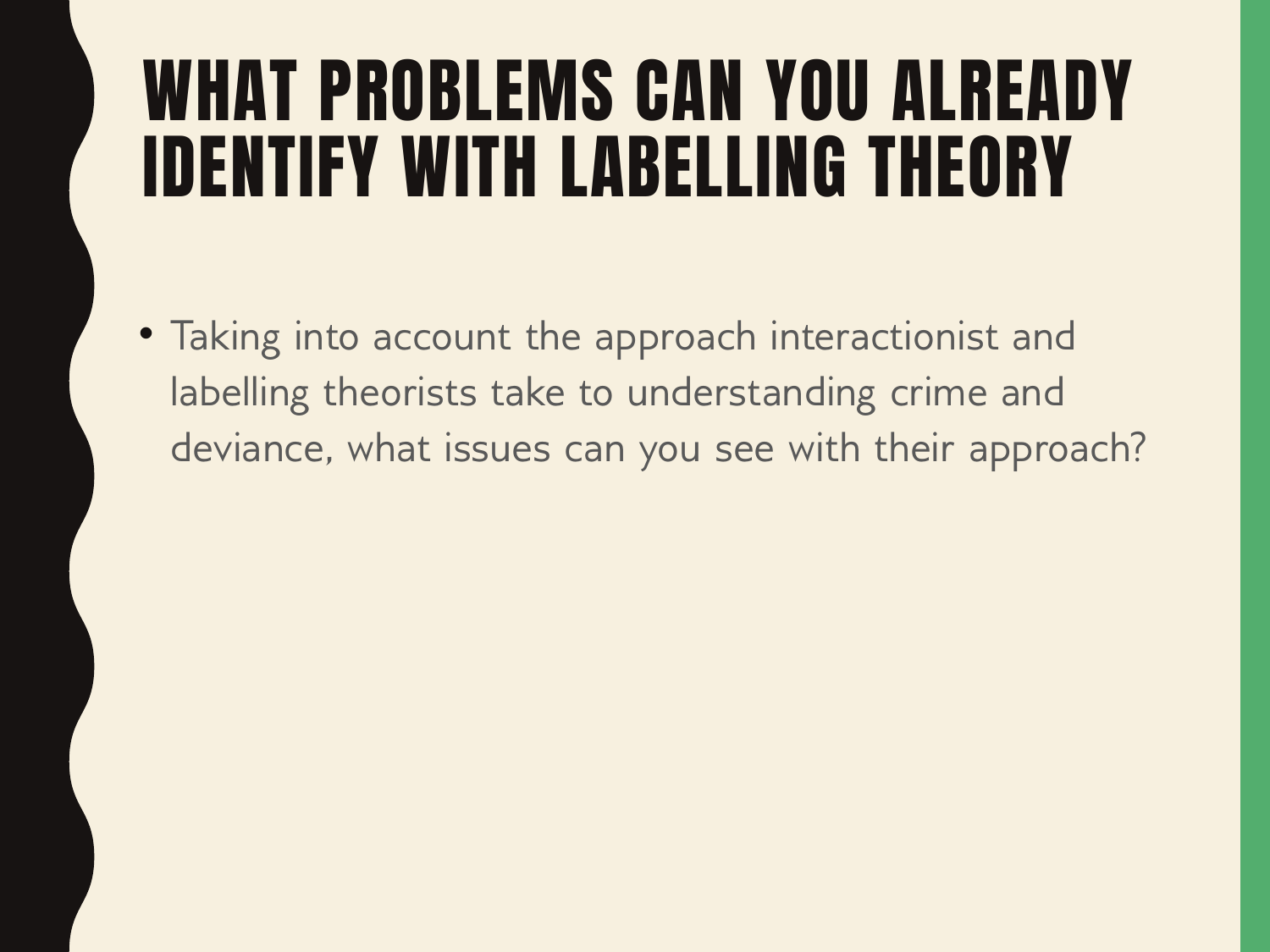

# What problems can you already identify with labelling theory
Taking into account the approach interactionist and labelling theorists take to understanding crime and deviance, what issues can you see with their approach?